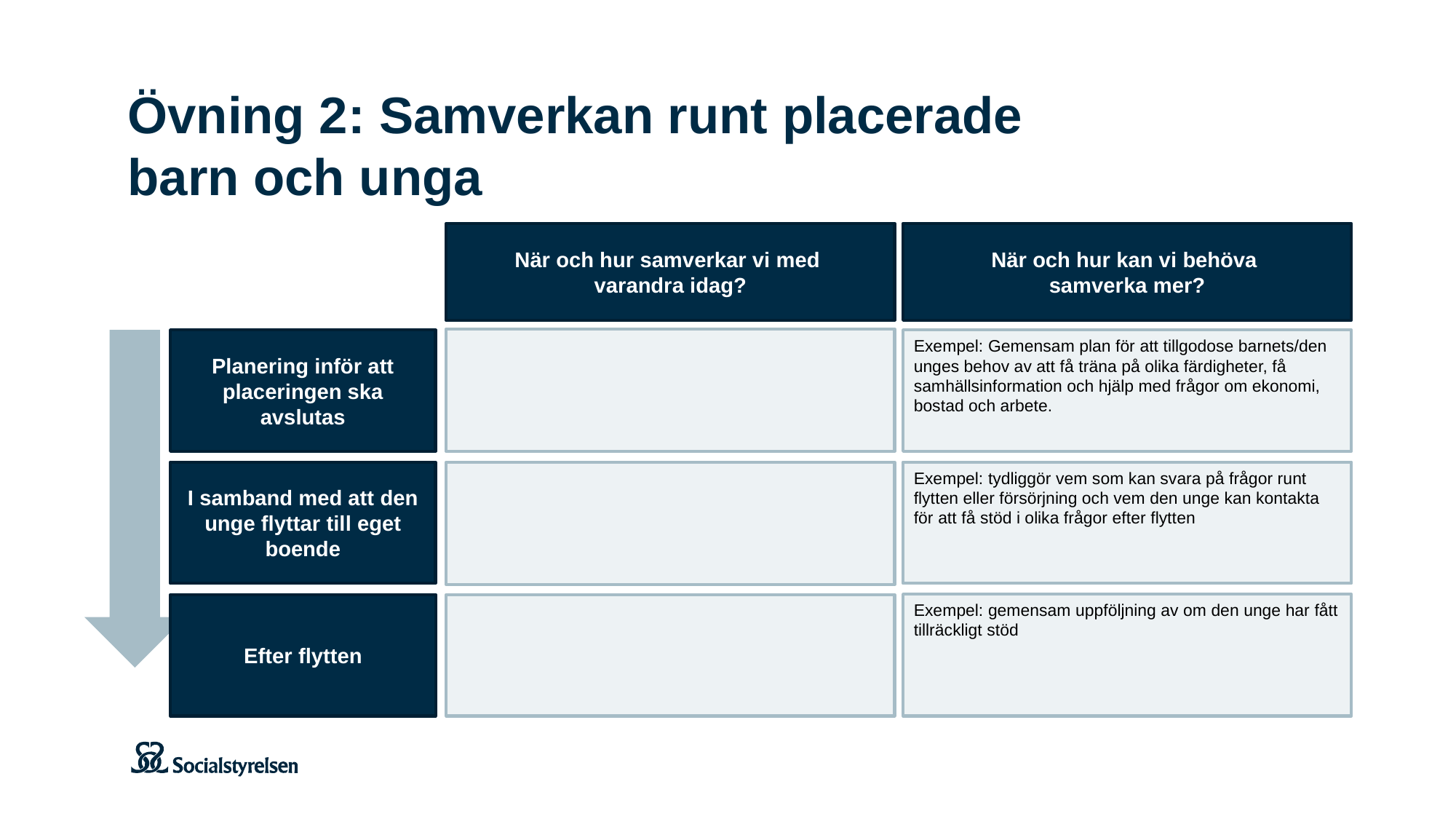

# Övning 2: Samverkan runt placerade barn och unga
När och hur kan vi behöva
samverka mer?
När och hur samverkar vi med
varandra idag?

Exempel: Gemensam plan för att tillgodose barnets/den unges behov av att få träna på olika färdigheter, få samhällsinformation och hjälp med frågor om ekonomi, bostad och arbete.
Planering inför att placeringen ska avslutas
Exempel: tydliggör vem som kan svara på frågor runt flytten eller försörjning och vem den unge kan kontakta för att få stöd i olika frågor efter flytten
I samband med att den unge flyttar till eget boende

Exempel: gemensam uppföljning av om den unge har fått tillräckligt stöd
Efter flytten